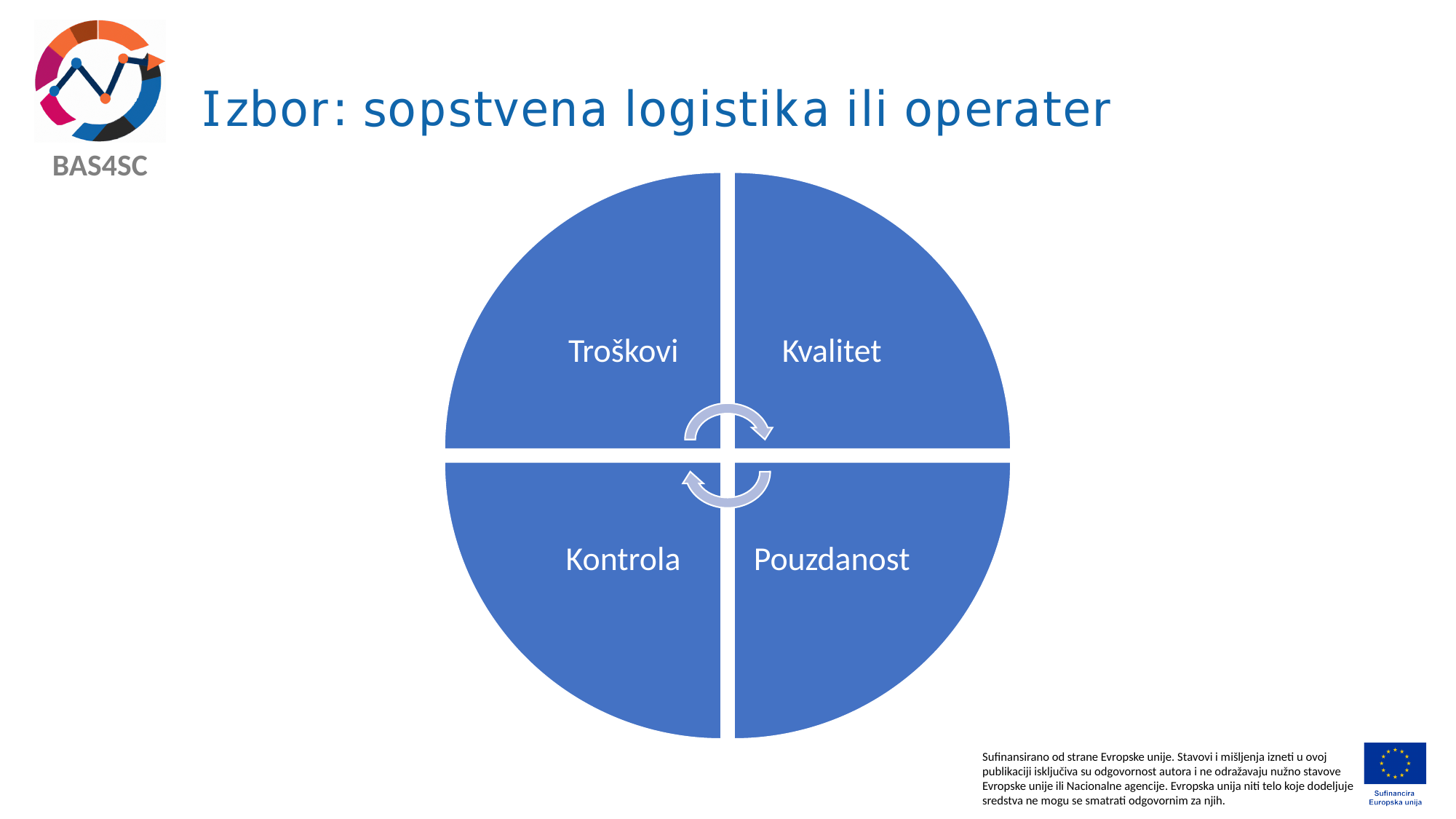

# Izbor: sopstvena logistika ili operater
Troškovi
Kvalitet
Pouzdanost
Kontrola